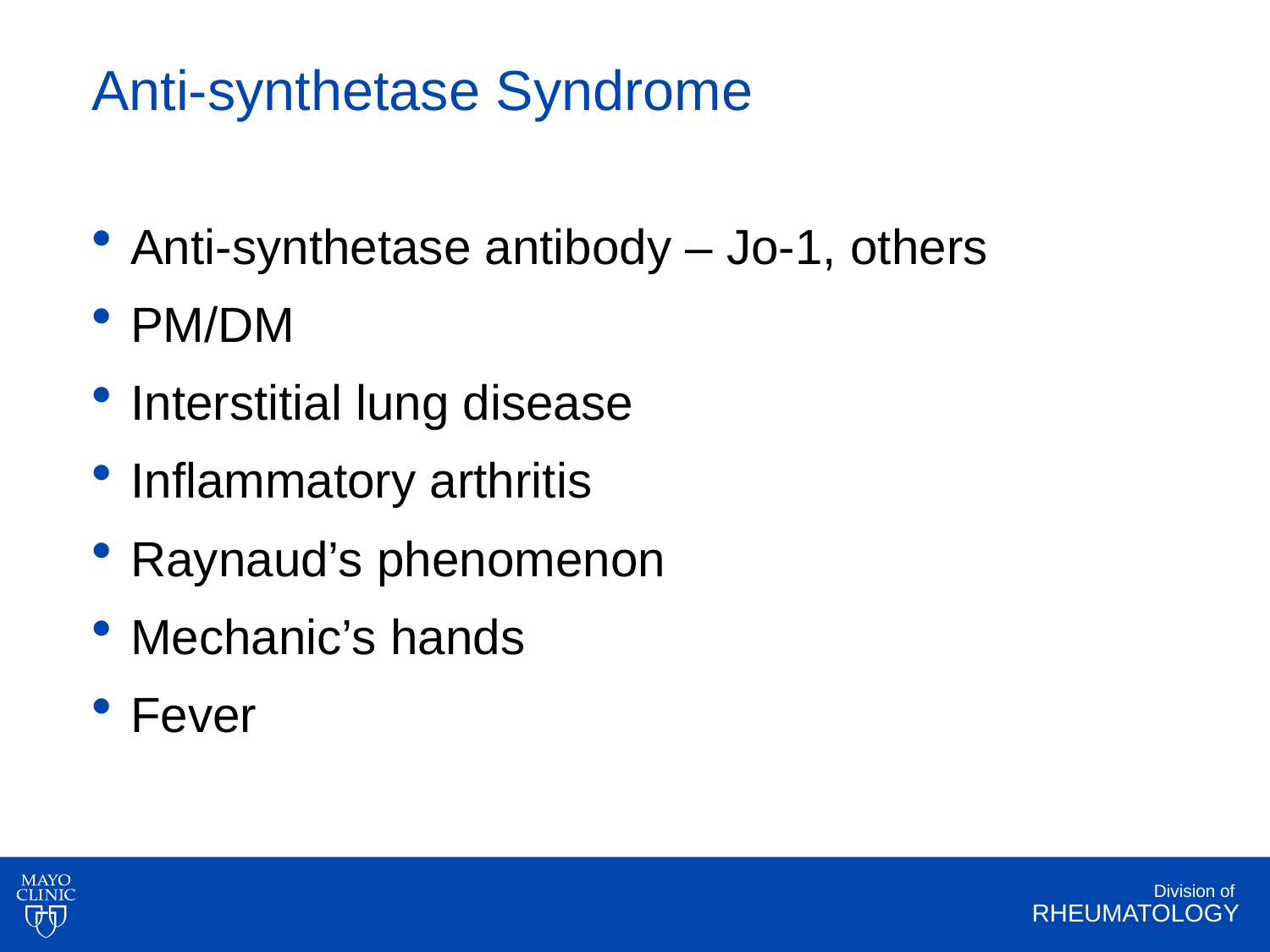

# Anti-synthetase Syndrome
Anti-synthetase antibody – Jo-1, others
PM/DM
Interstitial lung disease
Inflammatory arthritis
Raynaud’s phenomenon
Mechanic’s hands
Fever